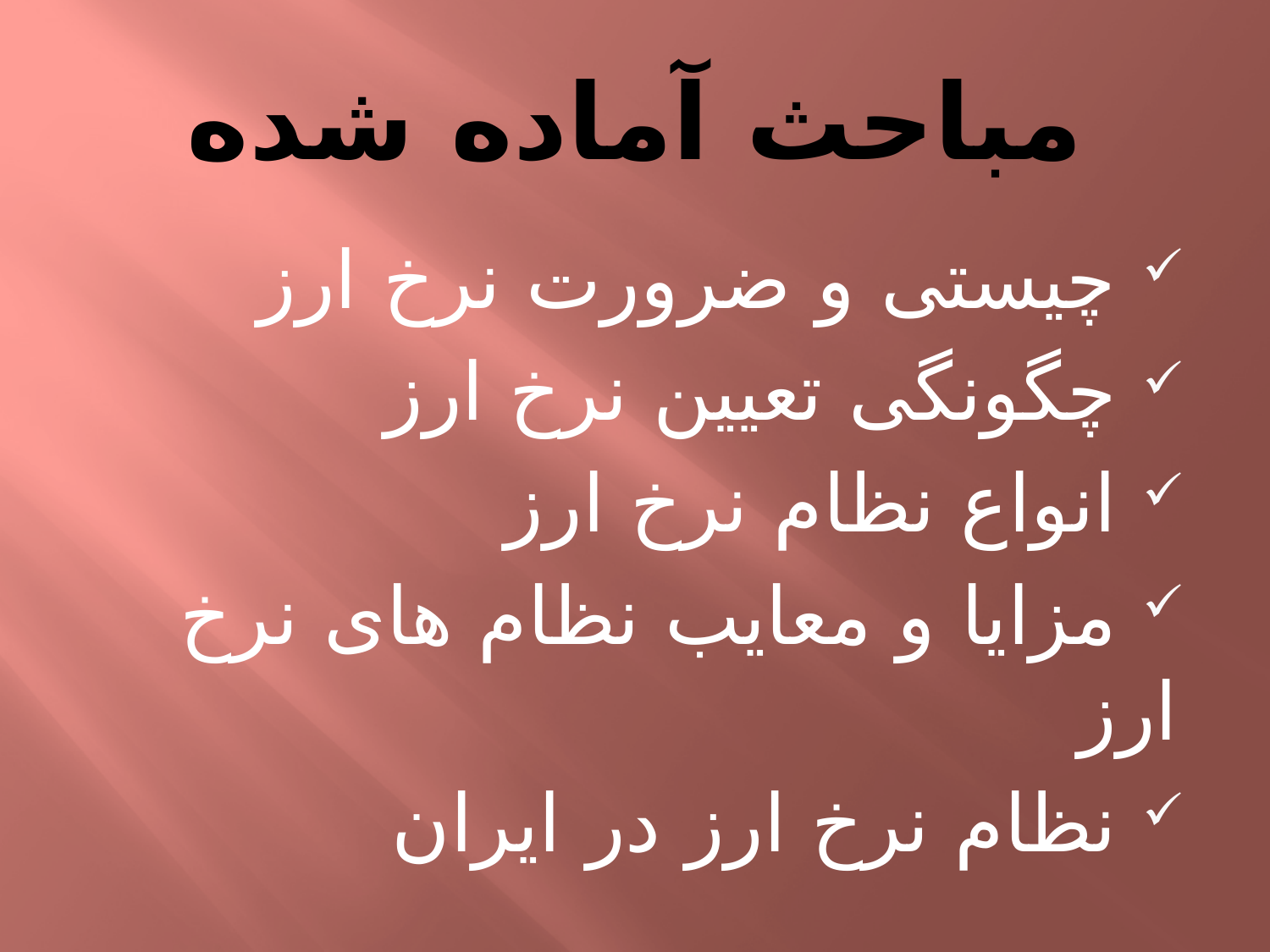

# مباحث آماده شده
 چیستی و ضرورت نرخ ارز
 چگونگی تعیین نرخ ارز
 انواع نظام نرخ ارز
 مزایا و معایب نظام های نرخ ارز
 نظام نرخ ارز در ایران